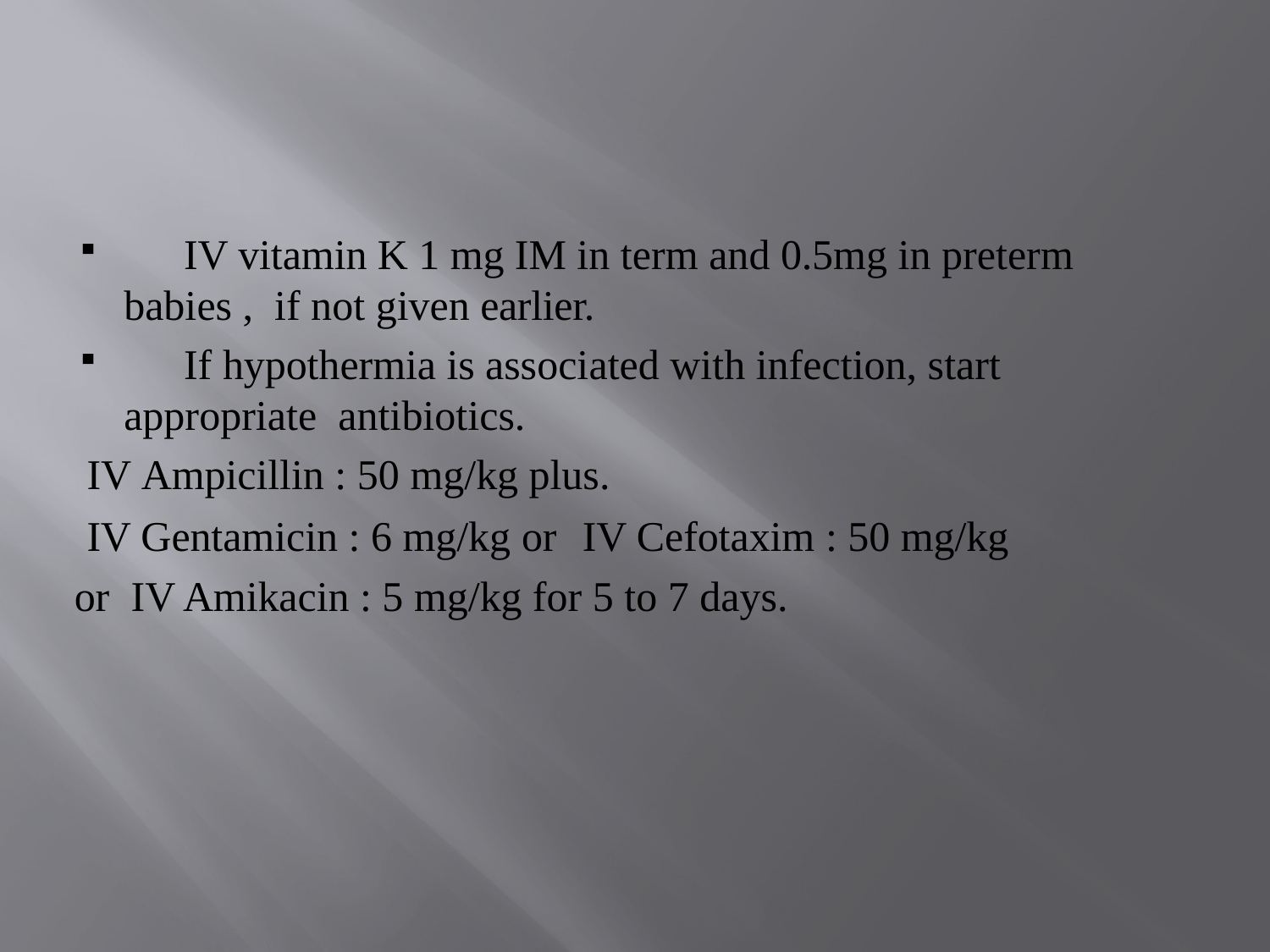

IV vitamin K 1 mg IM in term and 0.5mg in preterm babies ,  if not given earlier.
	If hypothermia is associated with infection, start appropriate  antibiotics.
IV Ampicillin : 50 mg/kg plus.
IV Gentamicin : 6 mg/kg or	IV Cefotaxim : 50 mg/kg or  IV Amikacin : 5 mg/kg for 5 to 7 days.